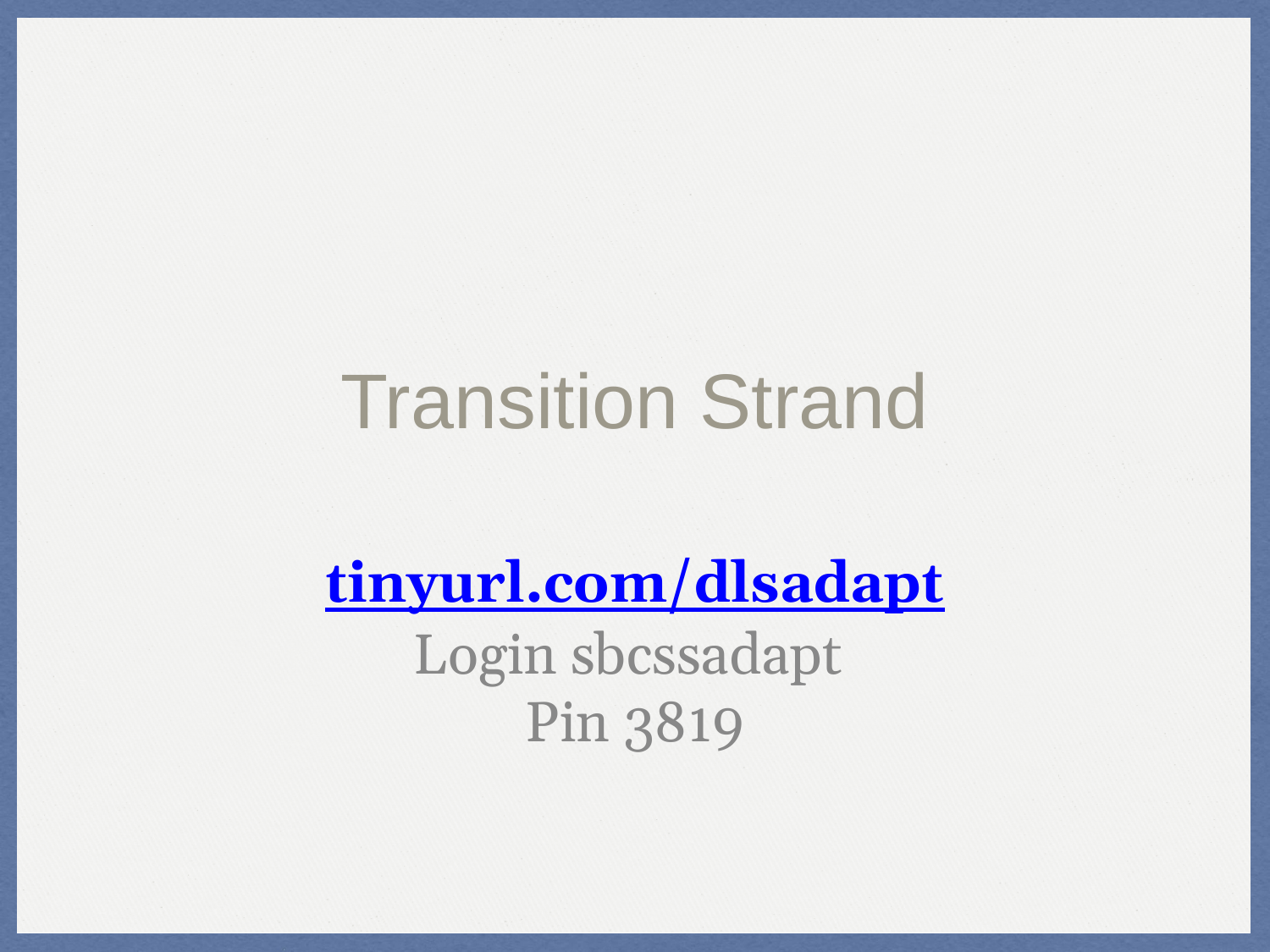

# Transition Strand
tinyurl.com/dlsadapt
Login sbcssadapt
Pin 3819